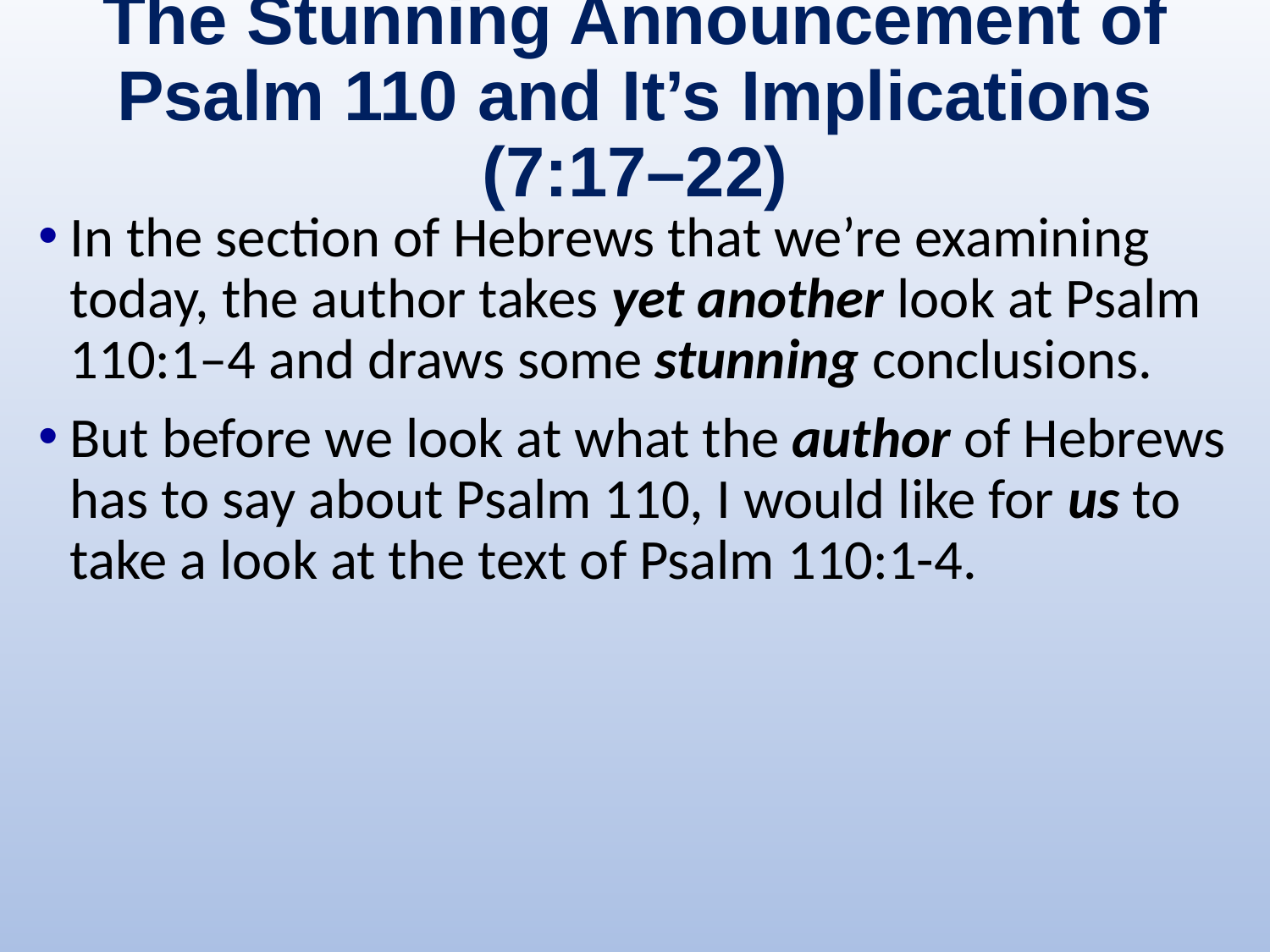

# The Stunning Announcement of Psalm 110 and It’s Implications (7:17–22)
In the section of Hebrews that we’re examining today, the author takes yet another look at Psalm 110:1–4 and draws some stunning conclusions.
But before we look at what the author of Hebrews has to say about Psalm 110, I would like for us to take a look at the text of Psalm 110:1-4.